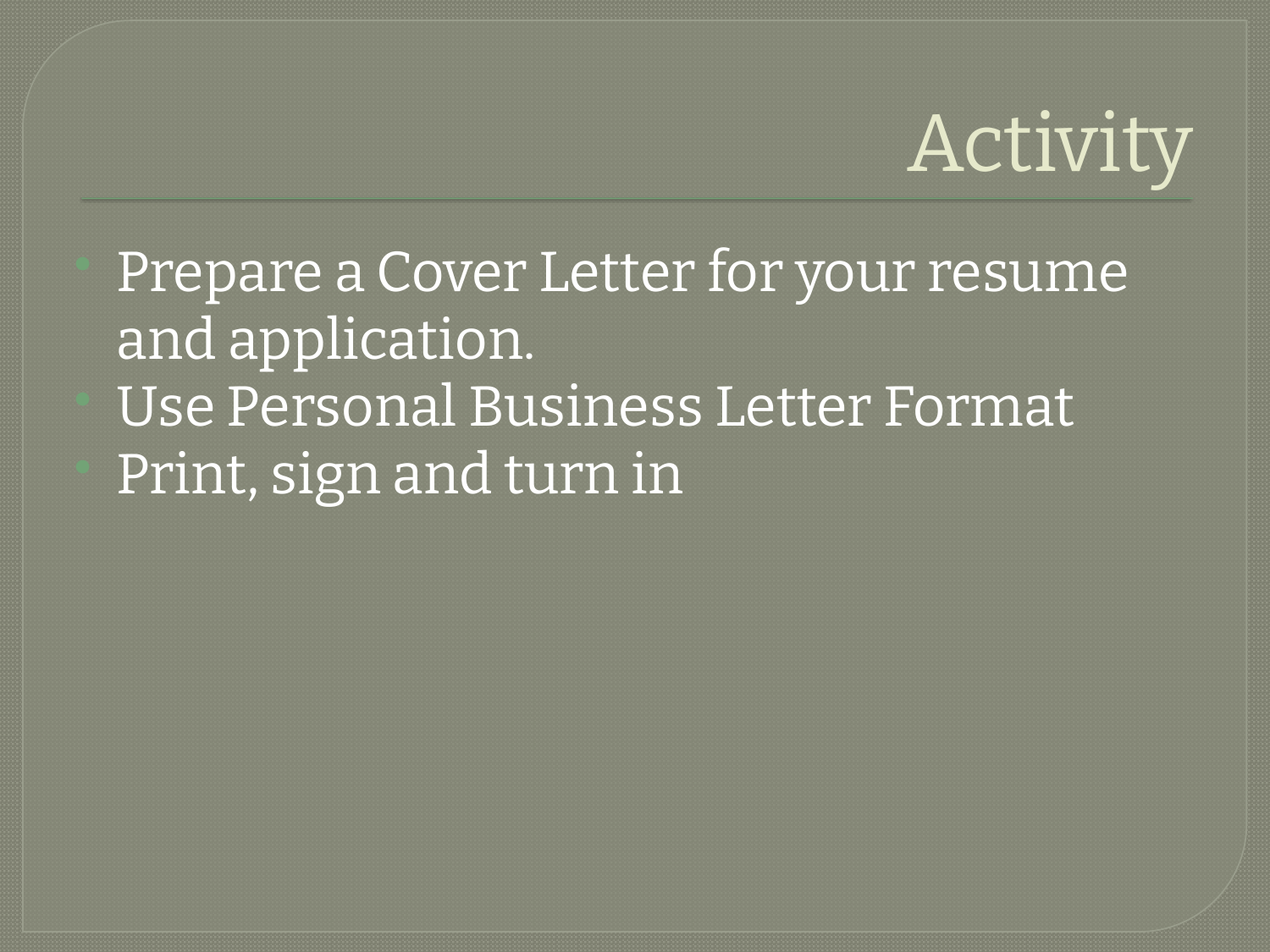

# Activity
Prepare a Cover Letter for your resume and application.
Use Personal Business Letter Format
Print, sign and turn in